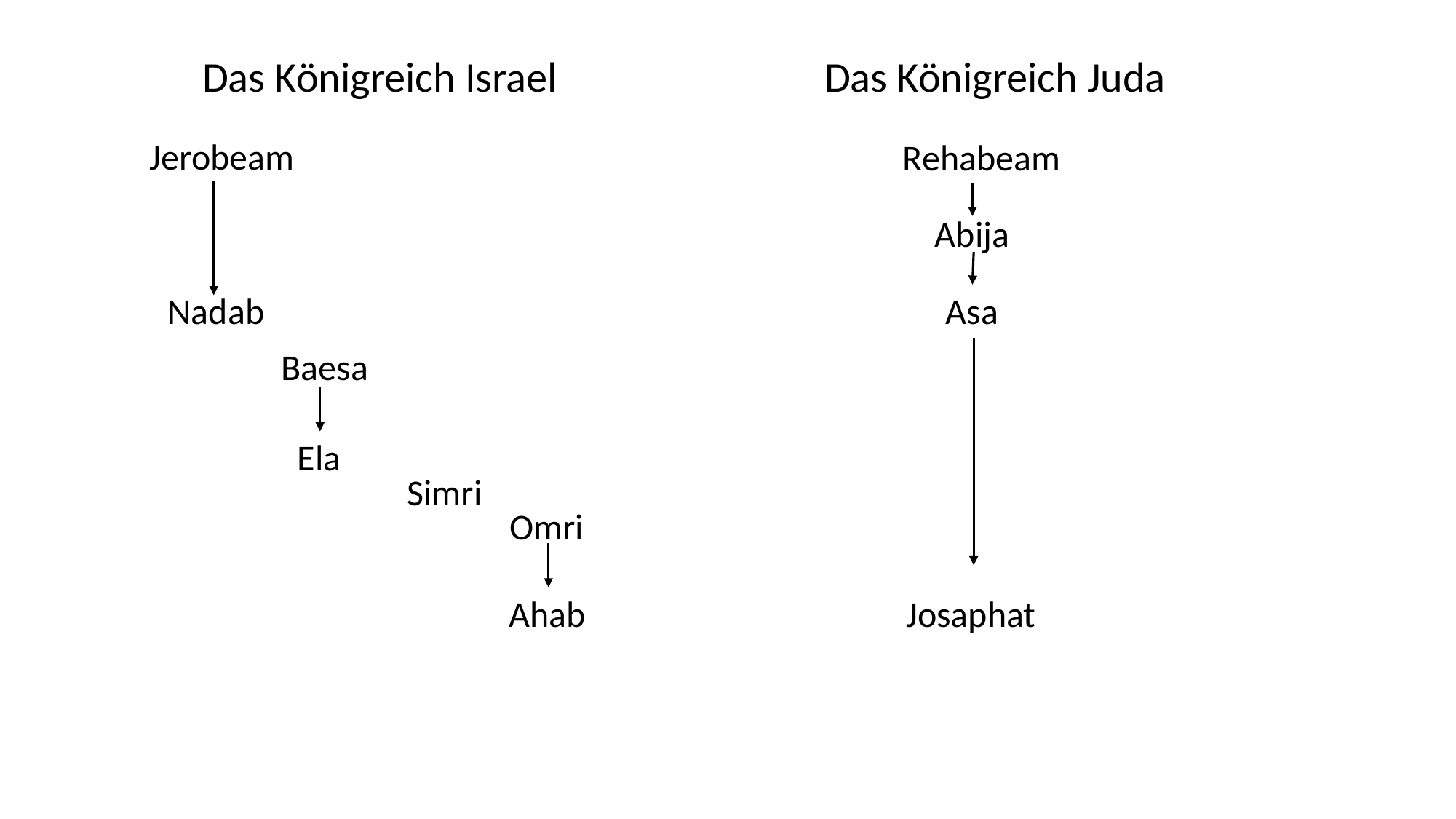

Das Königreich Israel
Das Königreich Juda
Jerobeam
Rehabeam
Abija
Nadab
Asa
Baesa
Ela
Simri
Omri
Ahab
Josaphat